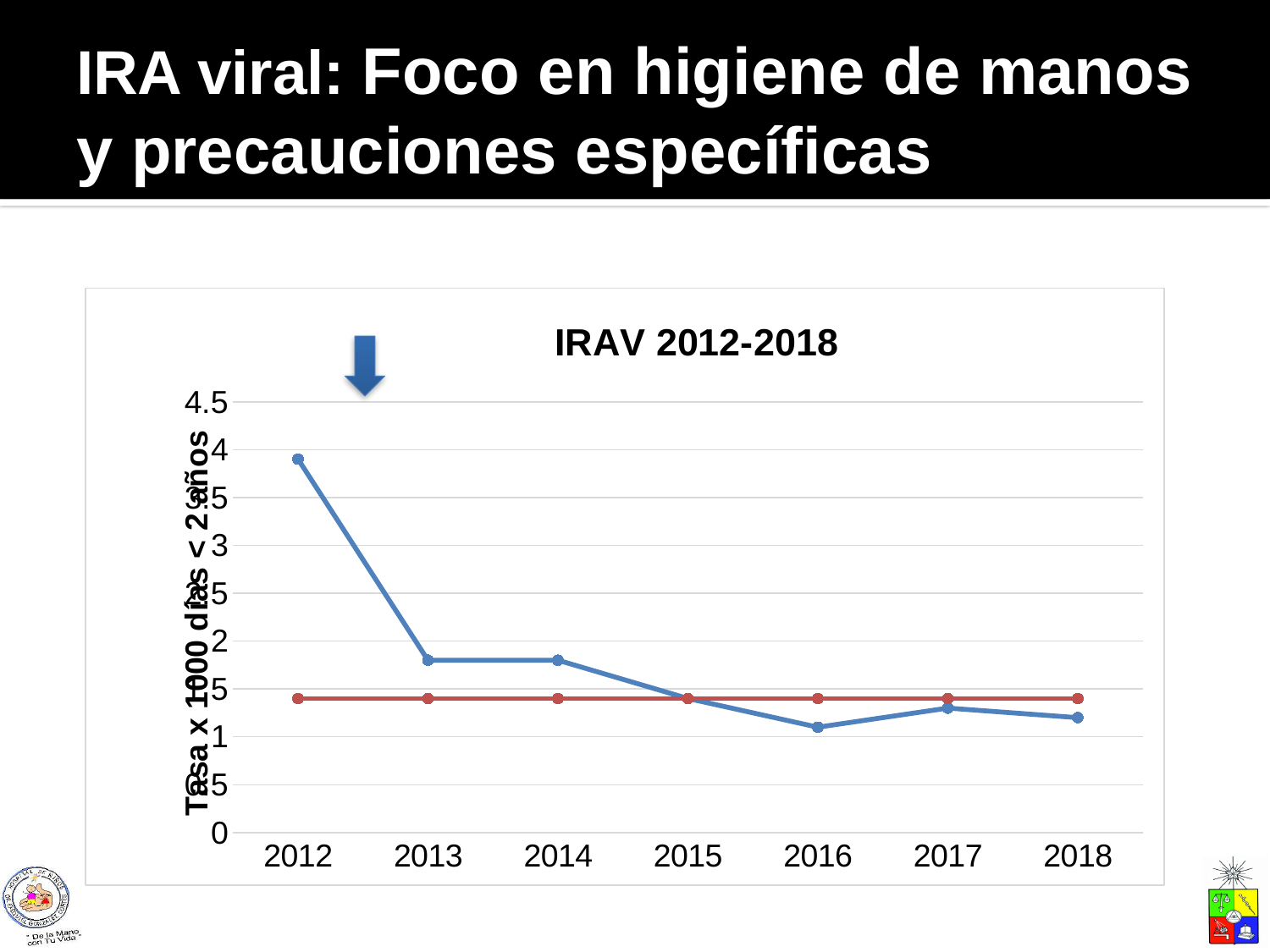

# IRA viral: Foco en higiene de manos y precauciones específicas

### Chart: IRAV 2012-2018

| Category | HEGC | MINSAL |
|---|---|---|
| 2012 | 3.9 | 1.4 |
| 2013 | 1.8 | 1.4 |
| 2014 | 1.8 | 1.4 |
| 2015 | 1.4 | 1.4 |
| 2016 | 1.1 | 1.4 |
| 2017 | 1.3 | 1.4 |
| 2018 | 1.2 | 1.4 |